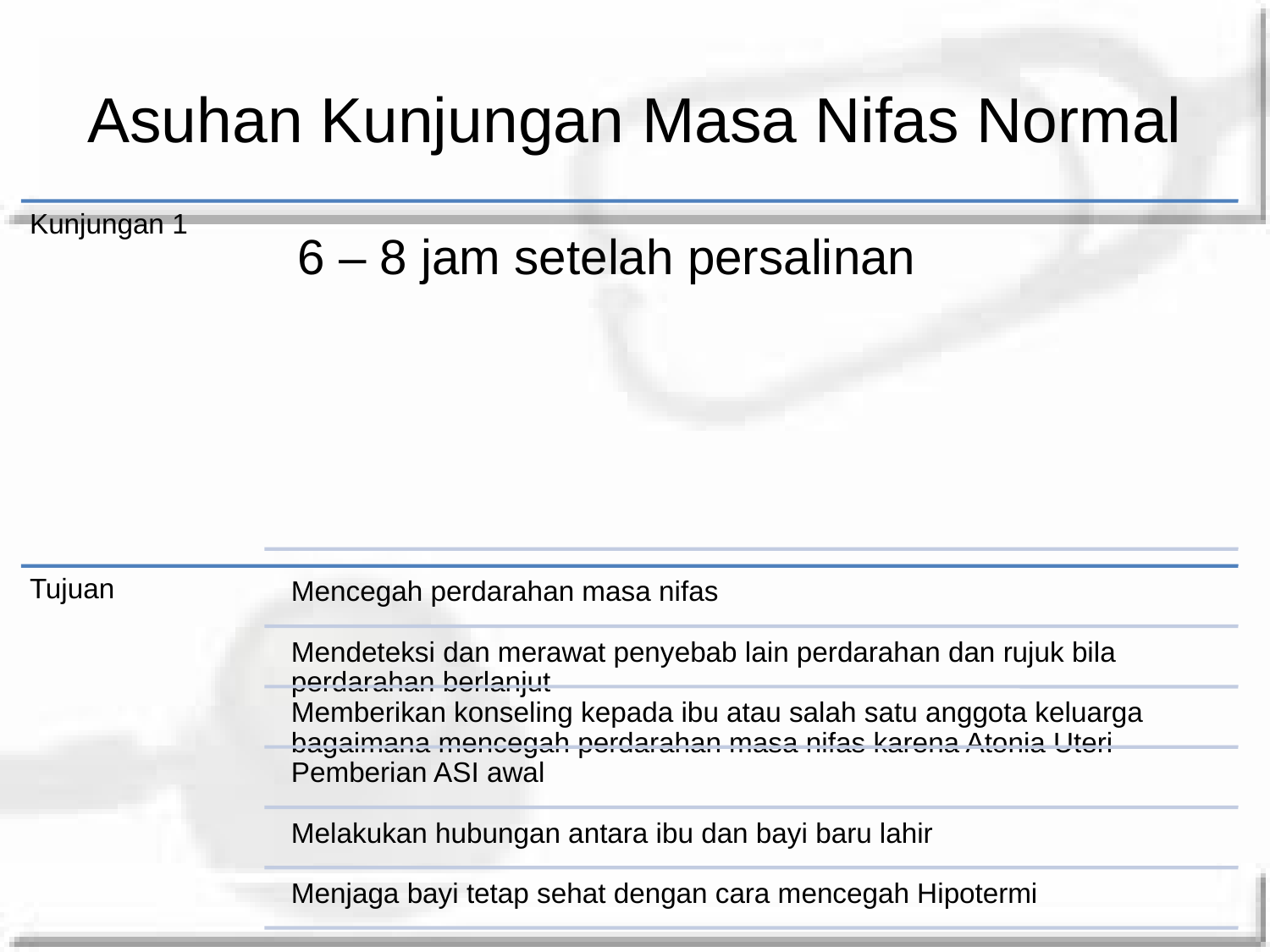

# Asuhan Kunjungan Masa Nifas Normal
Kunjungan 1
6 – 8 jam setelah persalinan
Tujuan
Mencegah perdarahan masa nifas
Mendeteksi dan merawat penyebab lain perdarahan dan rujuk bila perdarahan berlanjut
Memberikan konseling kepada ibu atau salah satu anggota keluarga bagaimana mencegah perdarahan masa nifas karena Atonia Uteri
Pemberian ASI awal
Melakukan hubungan antara ibu dan bayi baru lahir
Menjaga bayi tetap sehat dengan cara mencegah Hipotermi